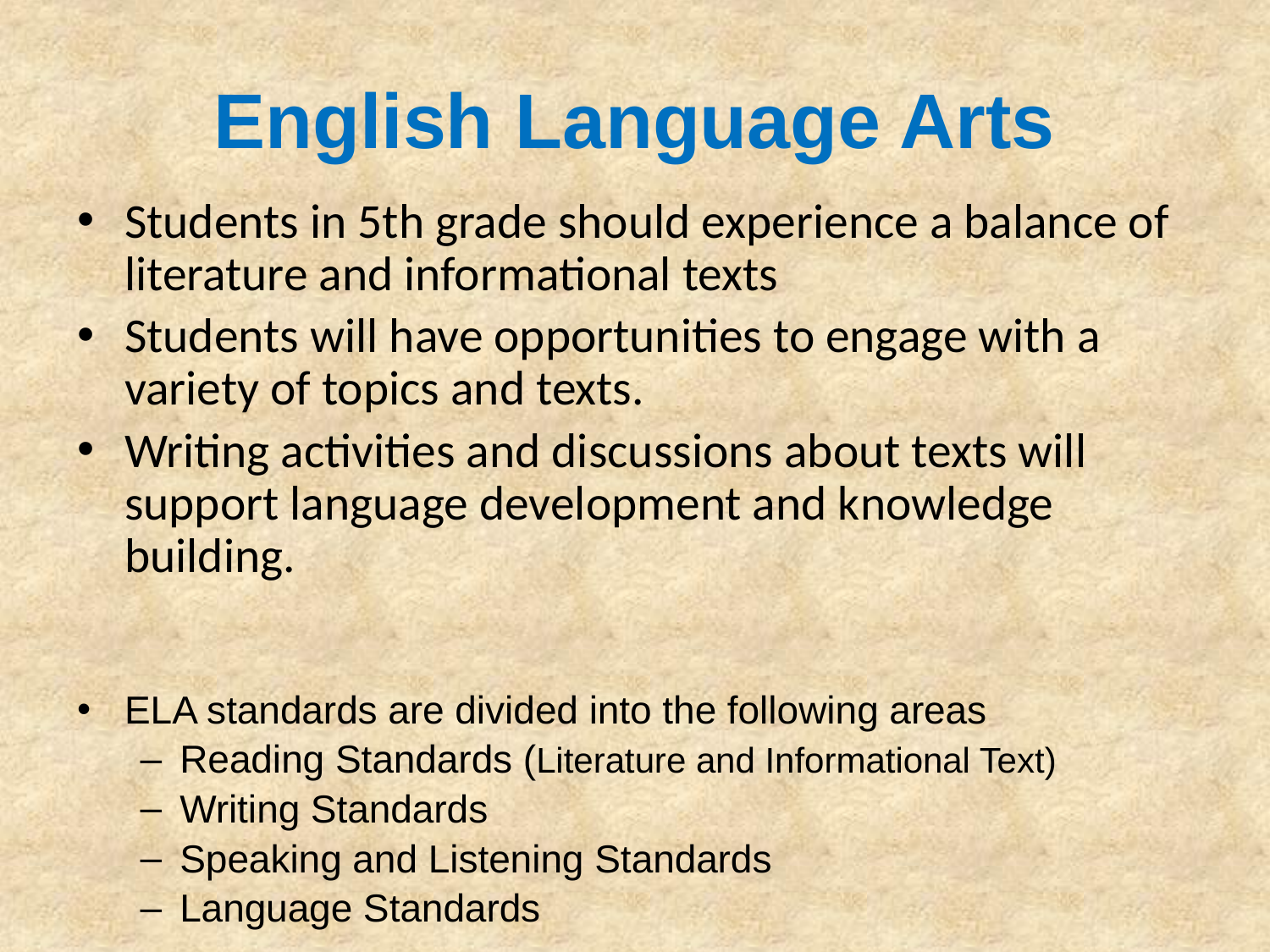

# English Language Arts
Students in 5th grade should experience a balance of literature and informational texts
Students will have opportunities to engage with a variety of topics and texts.
Writing activities and discussions about texts will support language development and knowledge building.

ELA standards are divided into the following areas
Reading Standards (Literature and Informational Text)
Writing Standards
Speaking and Listening Standards
Language Standards